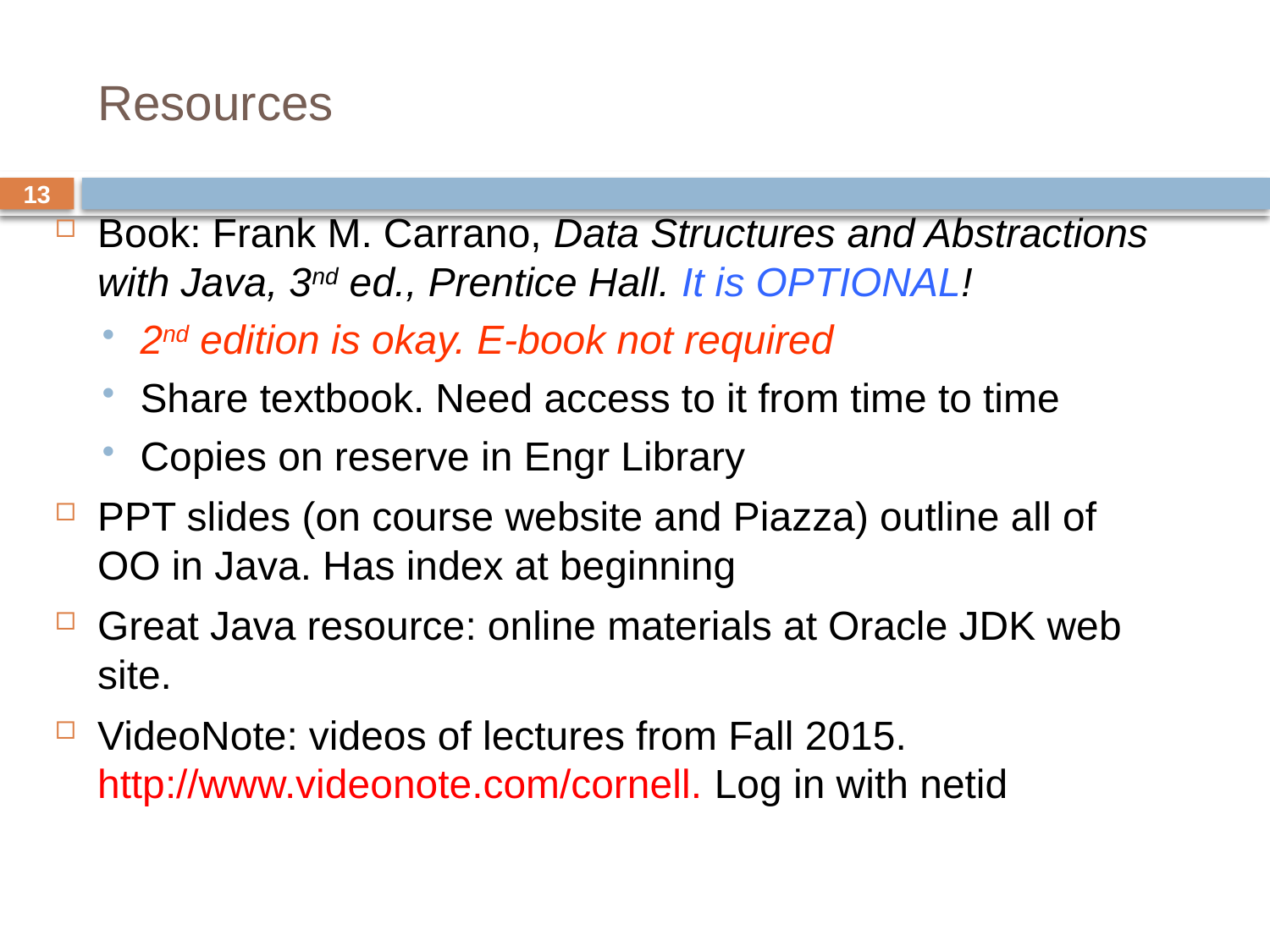

# Resources
13
Book: Frank M. Carrano, Data Structures and Abstractions with Java, 3nd ed., Prentice Hall. It is OPTIONAL!
2nd edition is okay. E-book not required
Share textbook. Need access to it from time to time
Copies on reserve in Engr Library
PPT slides (on course website and Piazza) outline all of OO in Java. Has index at beginning
Great Java resource: online materials at Oracle JDK web site.
VideoNote: videos of lectures from Fall 2015.
http://www.videonote.com/cornell. Log in with netid